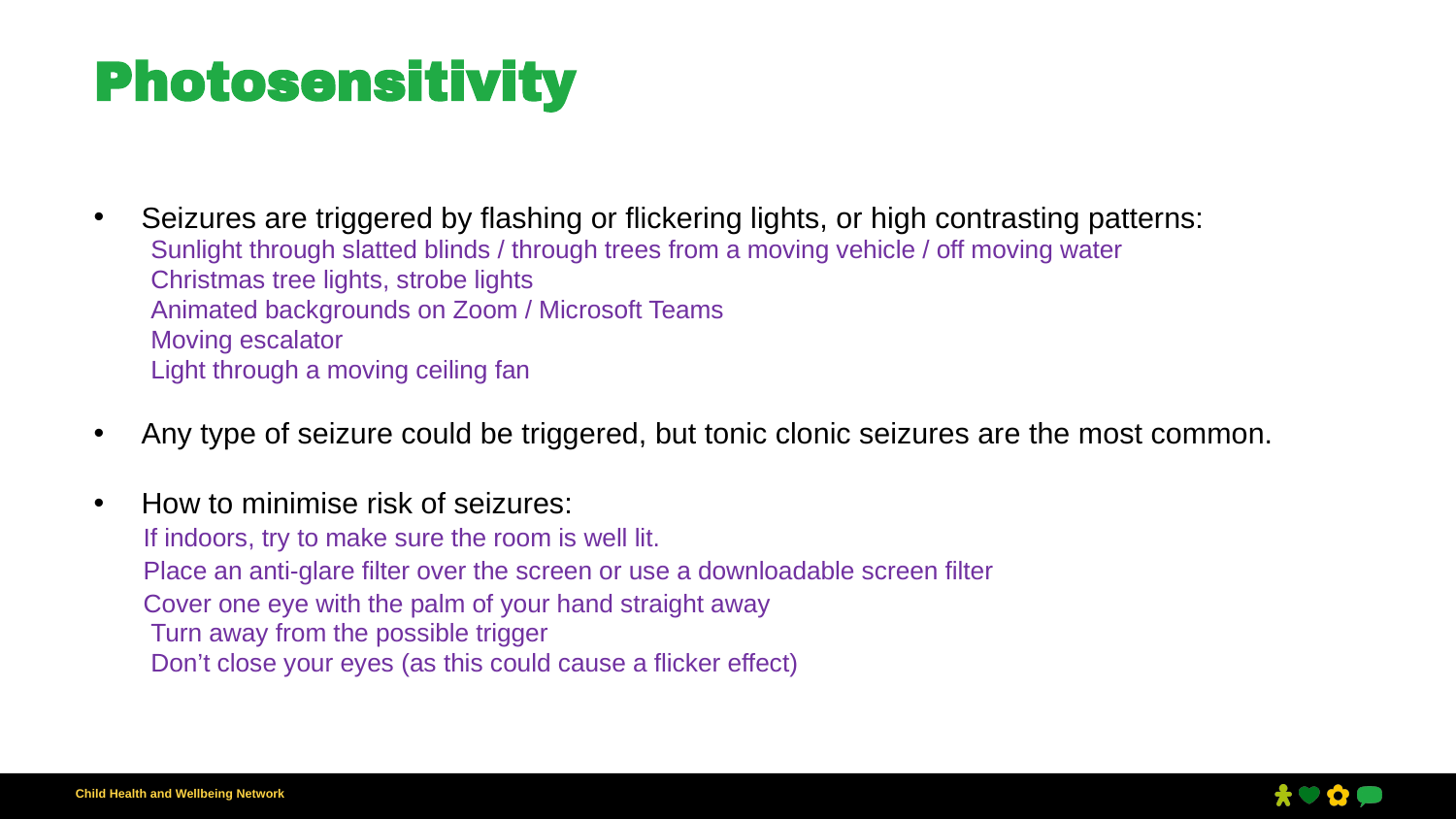

# Photosensitivity

Seizures are triggered by flashing or flickering lights, or high contrasting patterns:
	Sunlight through slatted blinds / through trees from a moving vehicle / off moving water
	Christmas tree lights, strobe lights
	Animated backgrounds on Zoom / Microsoft Teams
	Moving escalator
	Light through a moving ceiling fan

Any type of seizure could be triggered, but tonic clonic seizures are the most common.

How to minimise risk of seizures:
	If indoors, try to make sure the room is well lit.
	Place an anti-glare filter over the screen or use a downloadable screen filter
	Cover one eye with the palm of your hand straight away
	Turn away from the possible trigger
	Don’t close your eyes (as this could cause a flicker effect)